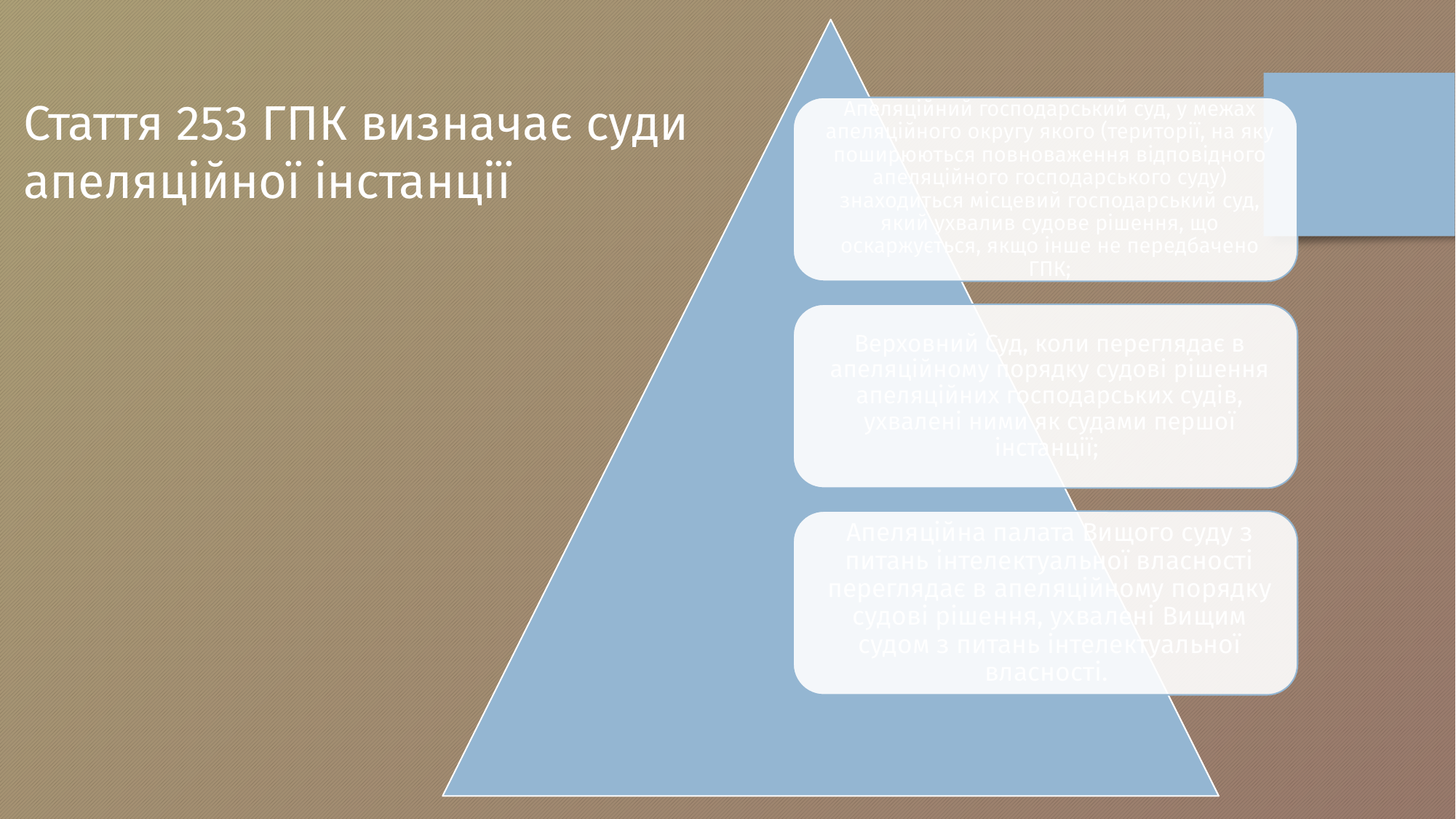

Апеляційний господарський суд, у межах апеляційного округу якого (території, на яку поширюються повноваження відповідного апеляційного господарського суду) знаходиться місцевий господарський суд, який ухвалив судове рішення, що оскаржується, якщо інше не передбачено ГПК;
Верховний Суд, коли переглядає в апеляційному порядку судові рішення апеляційних господарських судів, ухвалені ними як судами першої інстанції;
Апеляційна палата Вищого суду з питань інтелектуальної власності переглядає в апеляційному порядку судові рішення, ухвалені Вищим судом з питань інтелектуальної власності.
Стаття 253 ГПК визначає суди апеляційної інстанції